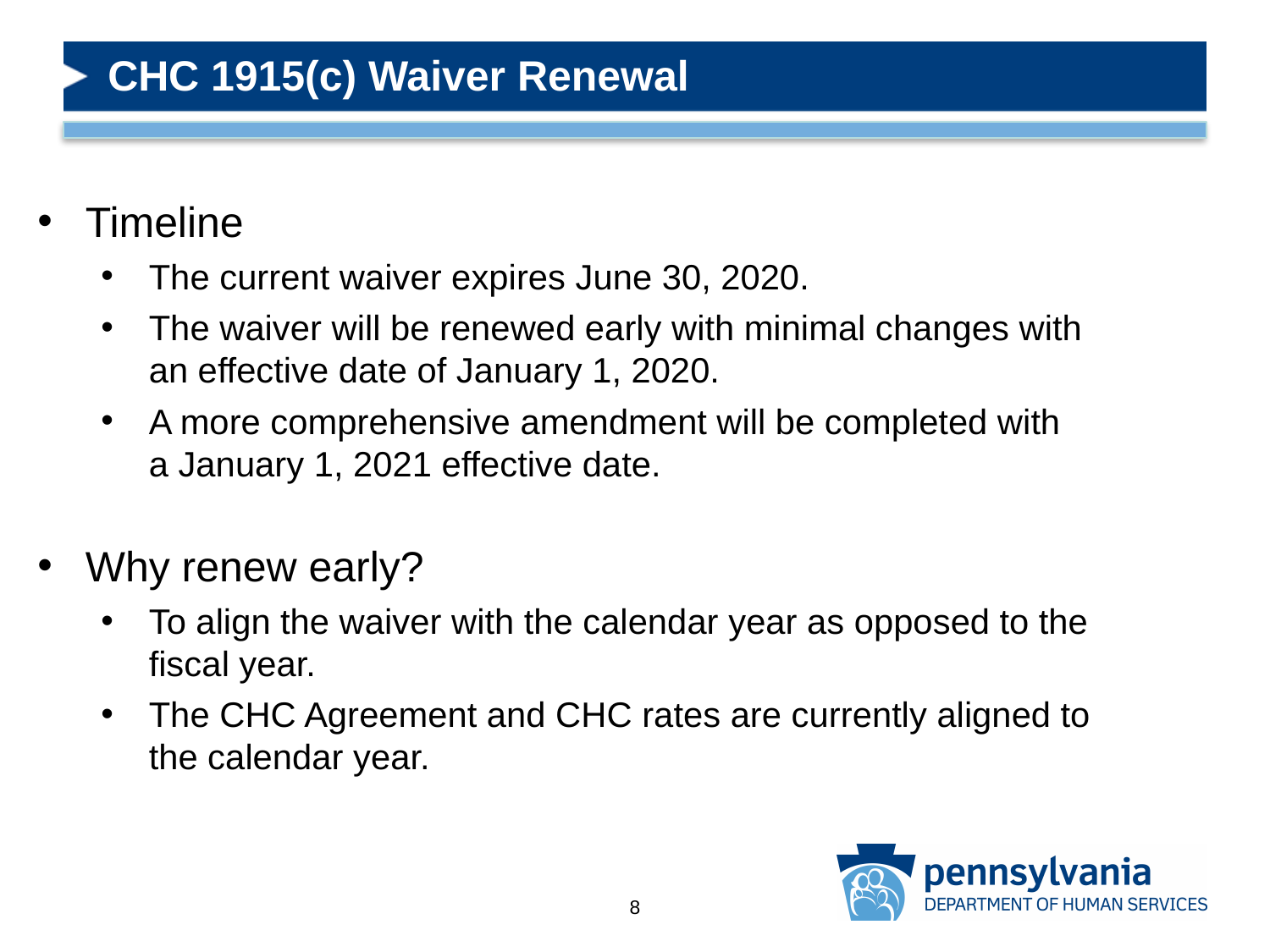

# CHC 1915(c) Waiver Renewal
Timeline
The current waiver expires June 30, 2020.
The waiver will be renewed early with minimal changes with
an effective date of January 1, 2020.
A more comprehensive amendment will be completed with
a January 1, 2021 effective date.

Why renew early?
To align the waiver with the calendar year as opposed to the
fiscal year.
The CHC Agreement and CHC rates are currently aligned to
the calendar year.

8